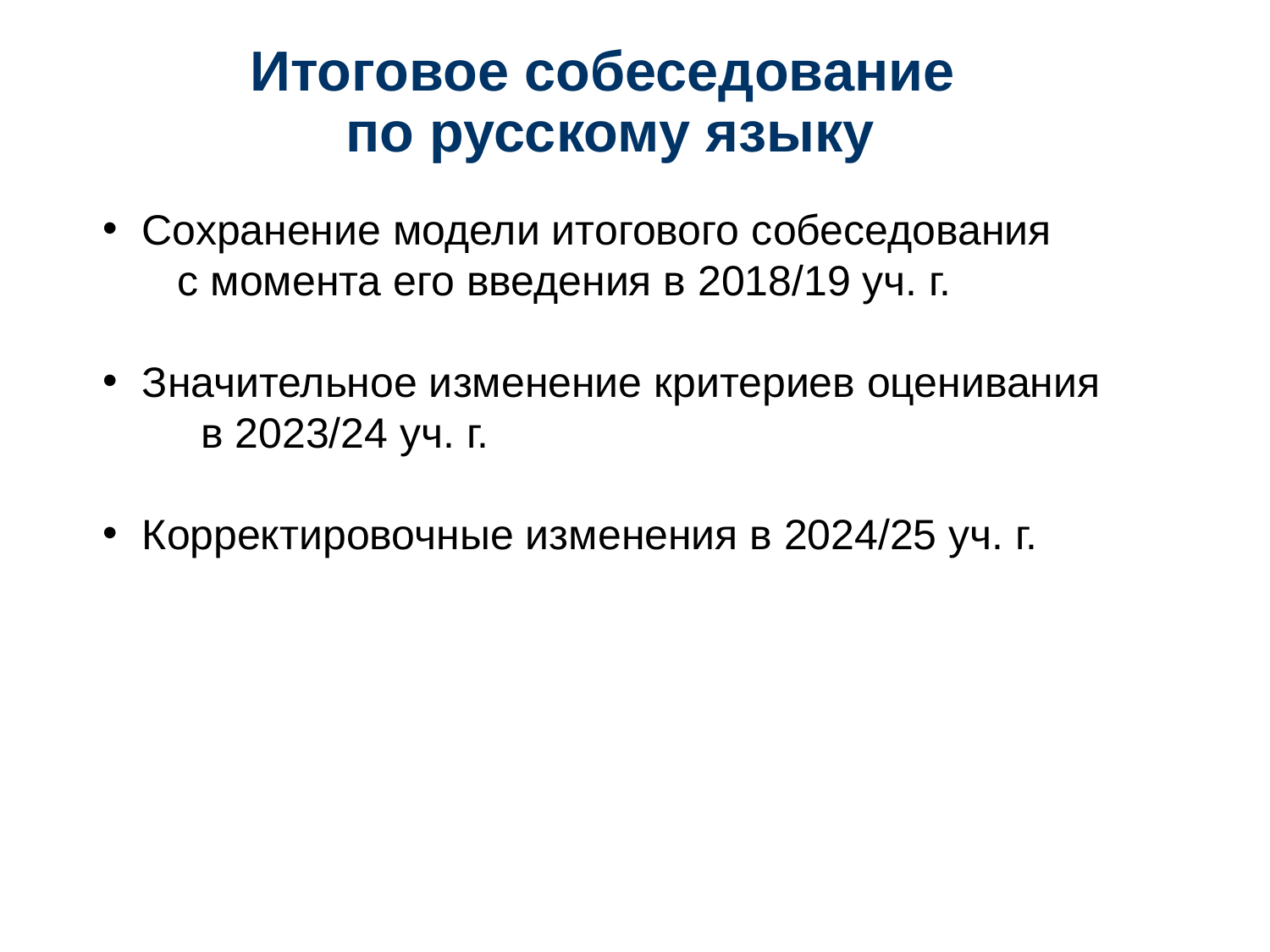

# Итоговое собеседование по русскому языку
Сохранение модели итогового собеседования             с момента его введения в 2018/19 уч. г.
Значительное изменение критериев оценивания           в 2023/24 уч. г.

Корректировочные изменения в 2024/25 уч. г.